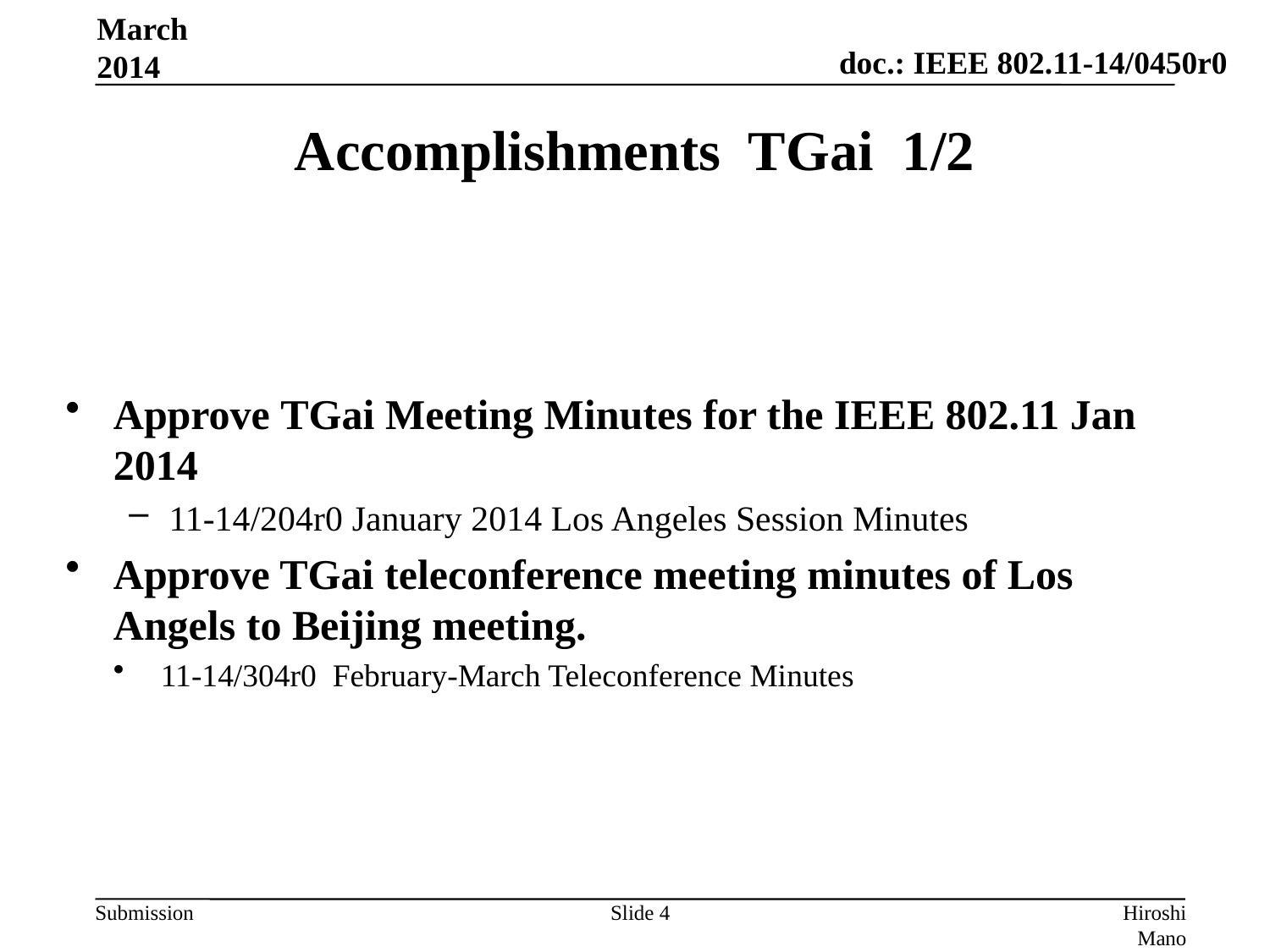

March 2014
# Accomplishments  TGai  1/2
Approve TGai Meeting Minutes for the IEEE 802.11 Jan 2014
11-14/204r0 January 2014 Los Angeles Session Minutes
Approve TGai teleconference meeting minutes of Los Angels to Beijing meeting.
11-14/304r0  February-March Teleconference Minutes
Slide 4
Hiroshi Mano (ATRD Root Lab)